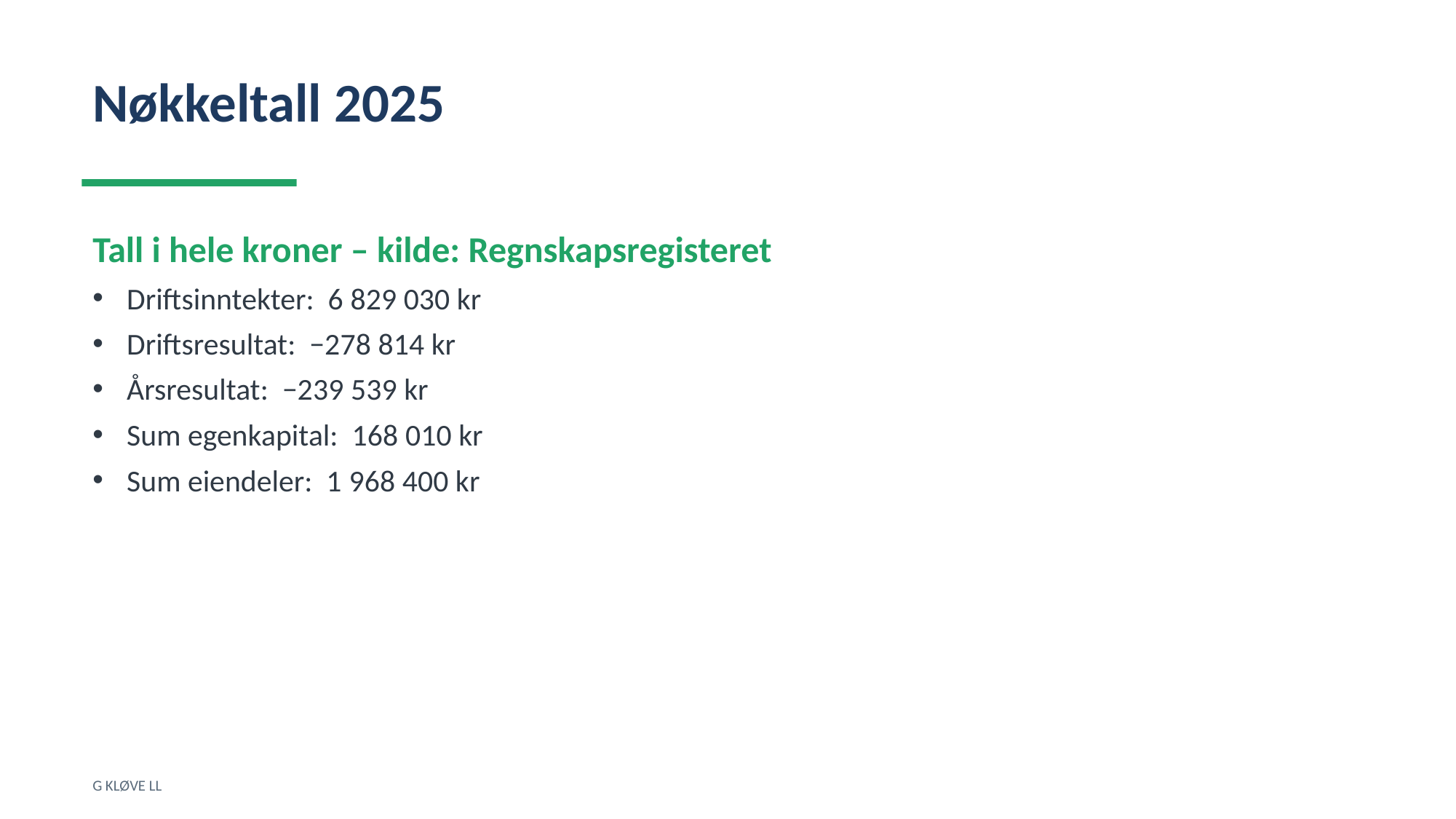

Nøkkeltall 2025

Tall i hele kroner – kilde: Regnskapsregisteret
Driftsinntekter:  6 829 030 kr
Driftsresultat:  −278 814 kr
Årsresultat:  −239 539 kr
Sum egenkapital:  168 010 kr
Sum eiendeler:  1 968 400 kr
G KLØVE LL